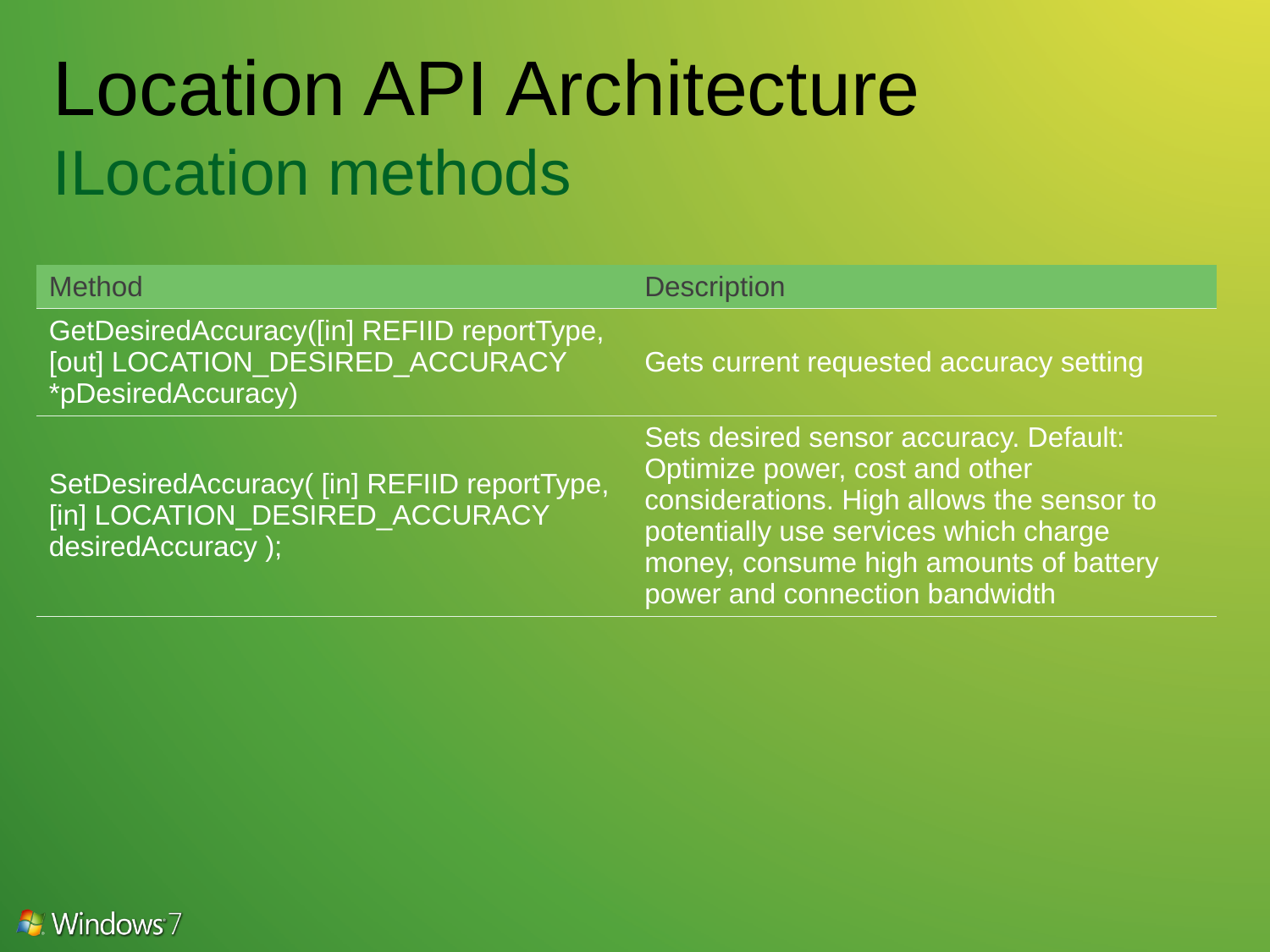

# Location API Architecture ILocation methods
| Method | Description |
| --- | --- |
| GetDesiredAccuracy([in] REFIID reportType, [out] LOCATION\_DESIRED\_ACCURACY \*pDesiredAccuracy) | Gets current requested accuracy setting |
| SetDesiredAccuracy( [in] REFIID reportType, [in] LOCATION\_DESIRED\_ACCURACY desiredAccuracy ); | Sets desired sensor accuracy. Default: Optimize power, cost and other considerations. High allows the sensor to potentially use services which charge money, consume high amounts of battery power and connection bandwidth |